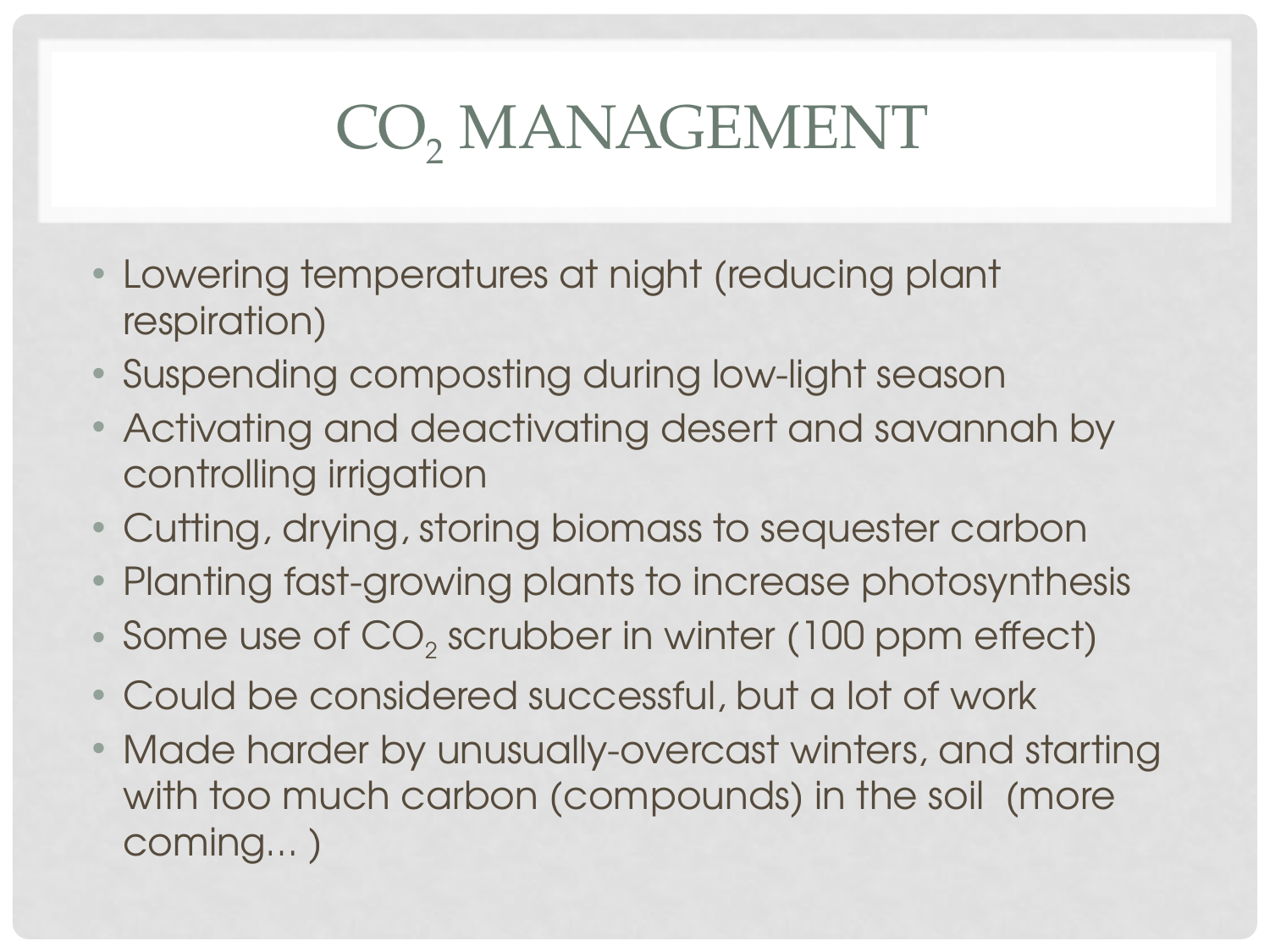

# Co2 MANAGEMENT
Lowering temperatures at night (reducing plant respiration)
Suspending composting during low-light season
Activating and deactivating desert and savannah by controlling irrigation
Cutting, drying, storing biomass to sequester carbon
Planting fast-growing plants to increase photosynthesis
Some use of CO2 scrubber in winter (100 ppm effect)
Could be considered successful, but a lot of work
Made harder by unusually-overcast winters, and starting with too much carbon (compounds) in the soil  (more coming… )